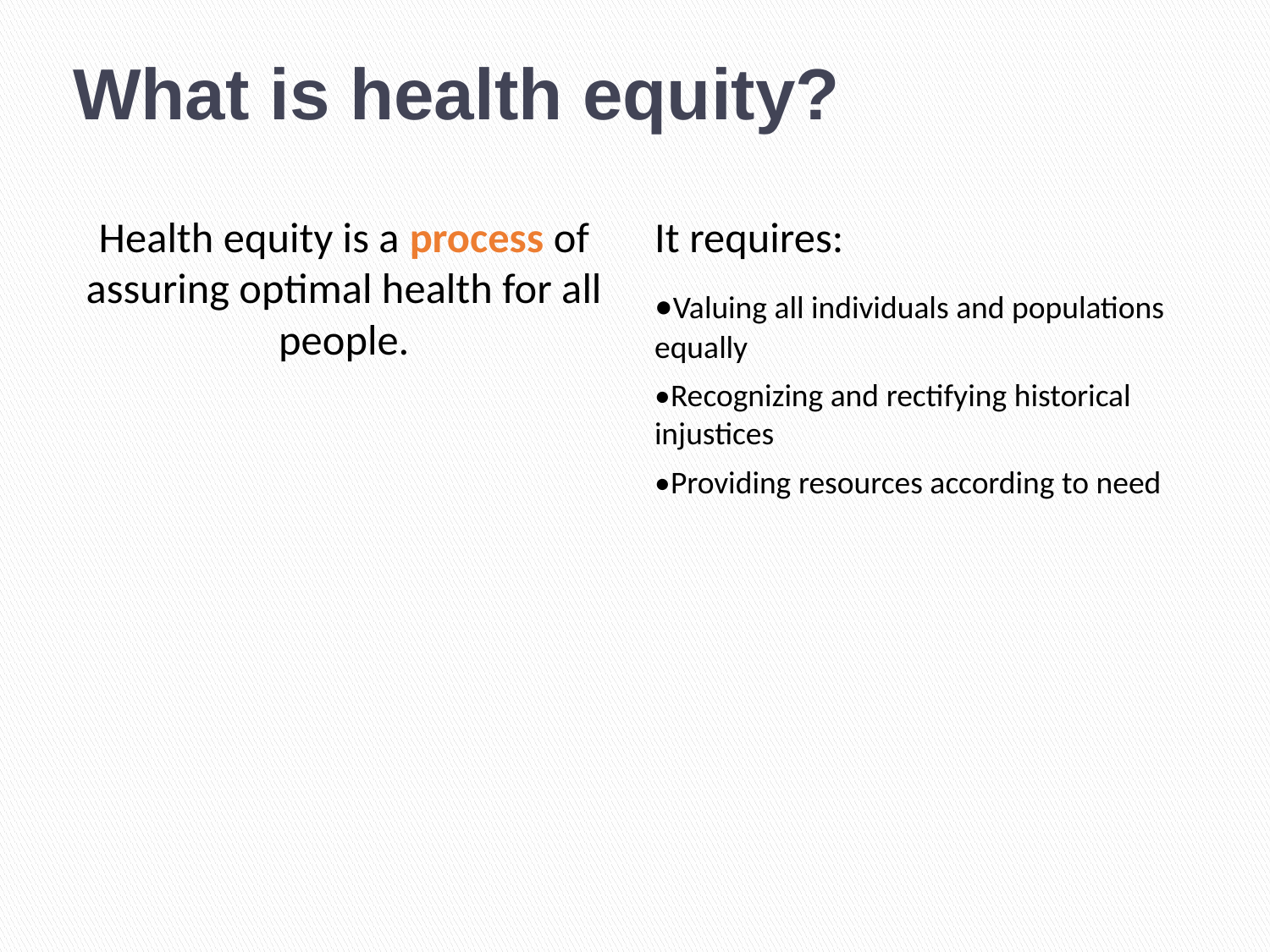

# What is health equity?
Health equity is a process of assuring optimal health for all people.

It requires:
•Valuing all individuals and populations equally
•Recognizing and rectifying historical injustices
•Providing resources according to need